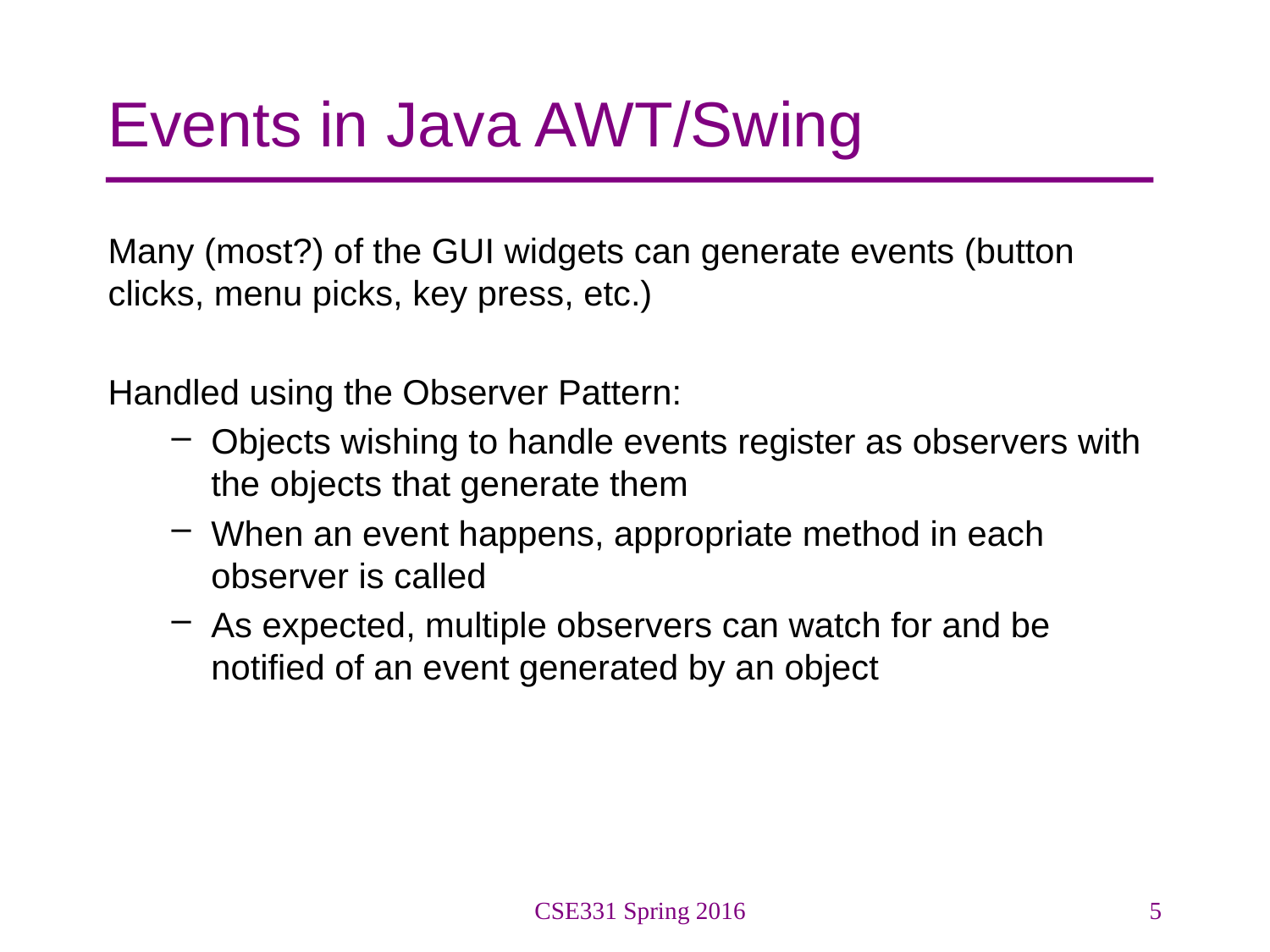

# Events in Java AWT/Swing
Many (most?) of the GUI widgets can generate events (button clicks, menu picks, key press, etc.)

Handled using the Observer Pattern:
Objects wishing to handle events register as observers with the objects that generate them
When an event happens, appropriate method in each observer is called
As expected, multiple observers can watch for and be notified of an event generated by an object
CSE331 Spring 2016
5